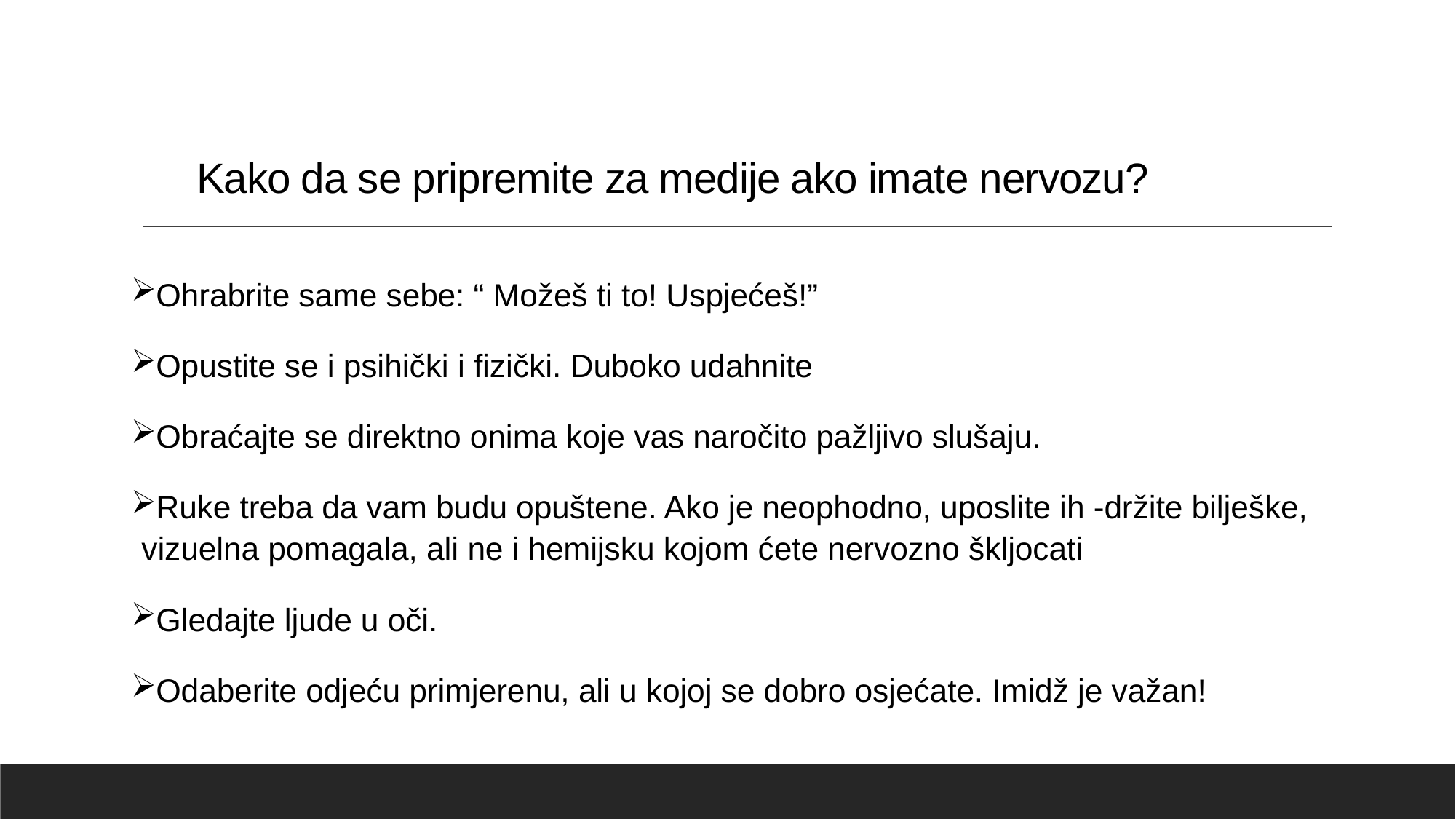

# Kako da se pripremite za medije ako imate nervozu?
Ohrabrite same sebe: “ Možeš ti to! Uspjećeš!”
Opustite se i psihički i fizički. Duboko udahnite
Obraćajte se direktno onima koje vas naročito pažljivo slušaju.
Ruke treba da vam budu opuštene. Ako je neophodno, uposlite ih -držite bilješke, vizuelna pomagala, ali ne i hemijsku kojom ćete nervozno škljocati
Gledajte ljude u oči.
Odaberite odjeću primjerenu, ali u kojoj se dobro osjećate. Imidž je važan!